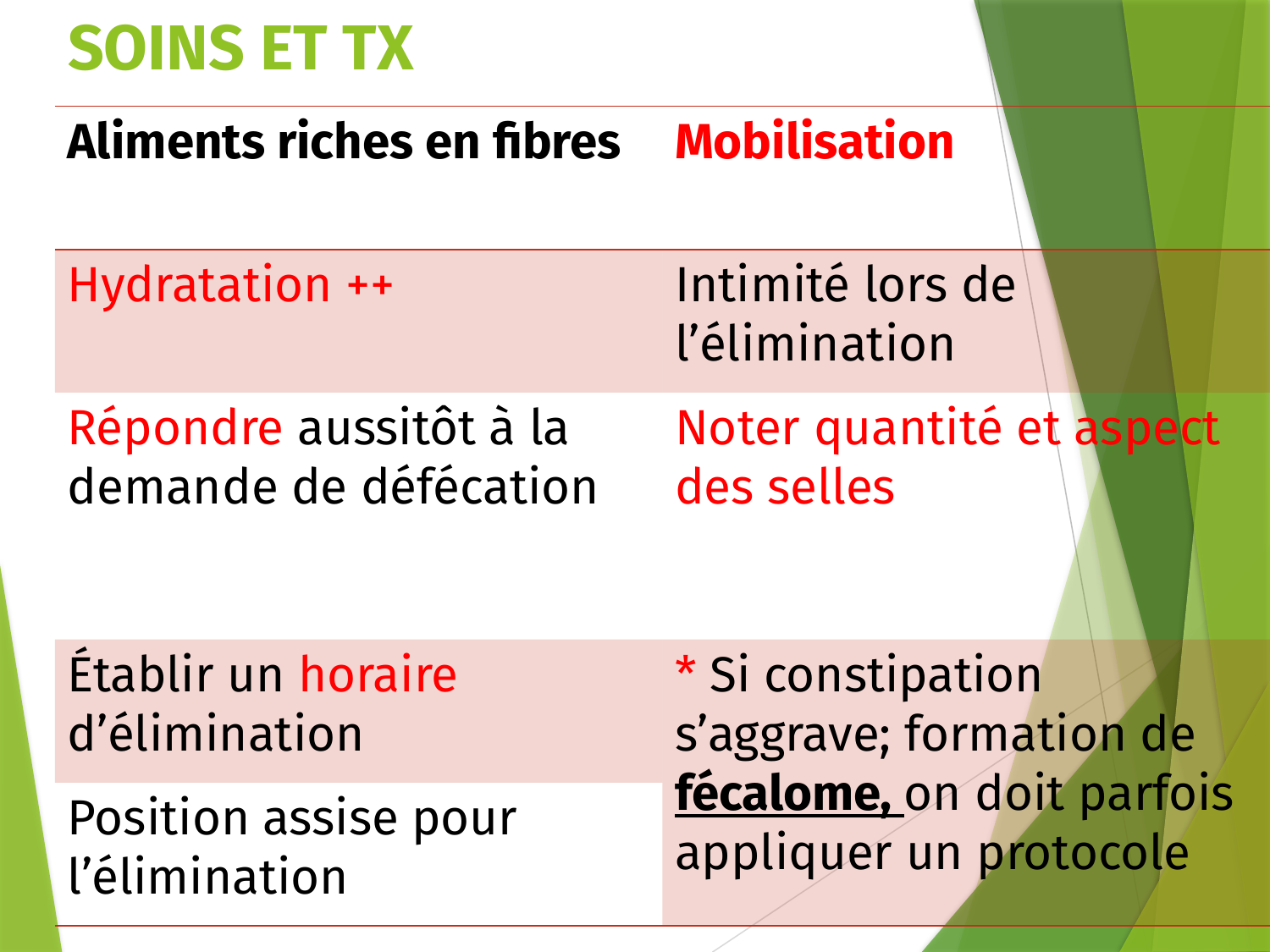

# SOINS ET TX
| Aliments riches en fibres | Mobilisation |
| --- | --- |
| Hydratation ++ | Intimité lors de l’élimination |
| Répondre aussitôt à la demande de défécation | Noter quantité et aspect des selles |
| Établir un horaire d’élimination | \* Si constipation s’aggrave; formation de fécalome, on doit parfois appliquer un protocole |
| Position assise pour l’élimination |  |